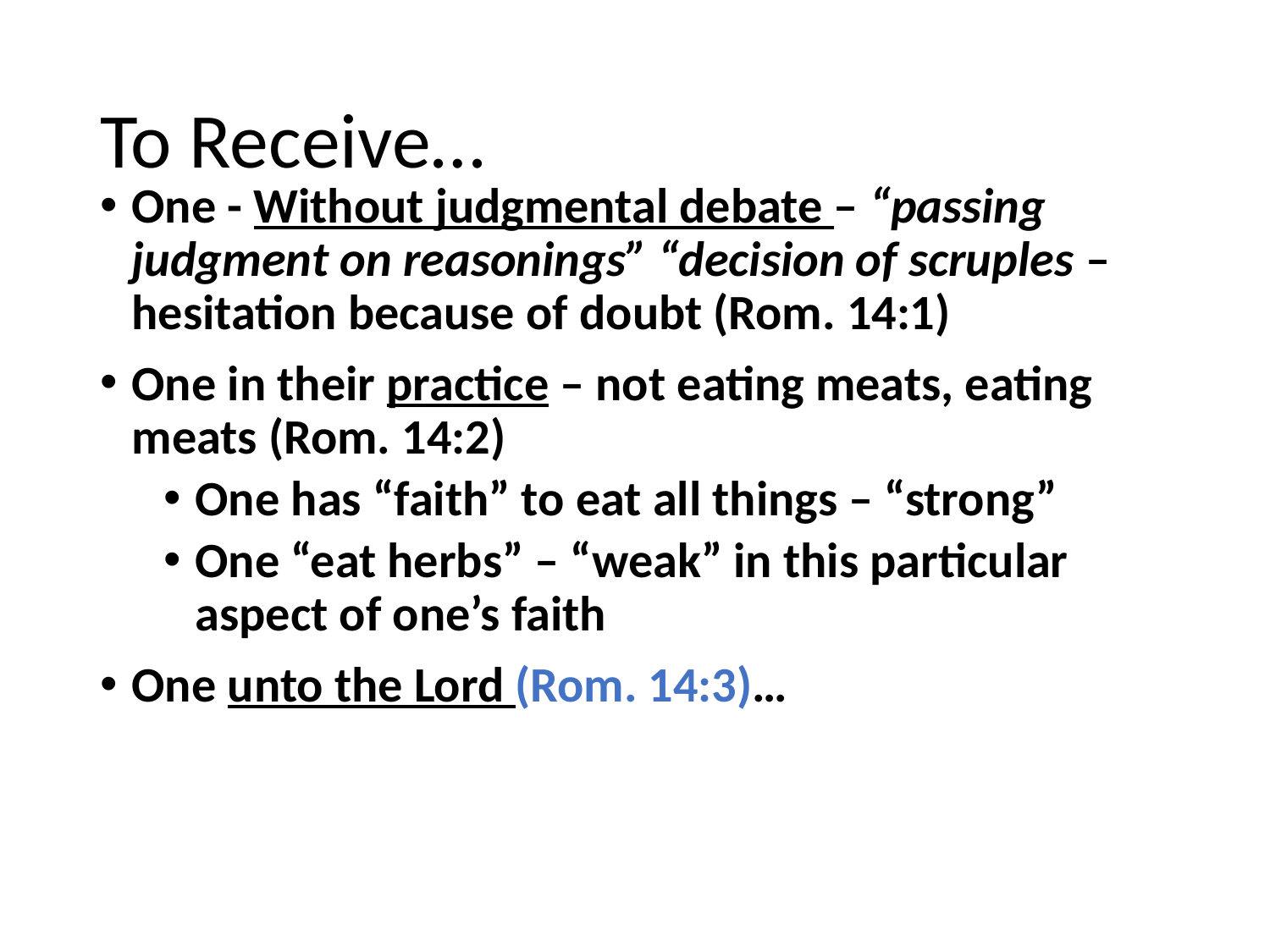

# To Receive…
One - Without judgmental debate – “passing judgment on reasonings” “decision of scruples – hesitation because of doubt (Rom. 14:1)
One in their practice – not eating meats, eating meats (Rom. 14:2)
One has “faith” to eat all things – “strong”
One “eat herbs” – “weak” in this particular aspect of one’s faith
One unto the Lord (Rom. 14:3)…